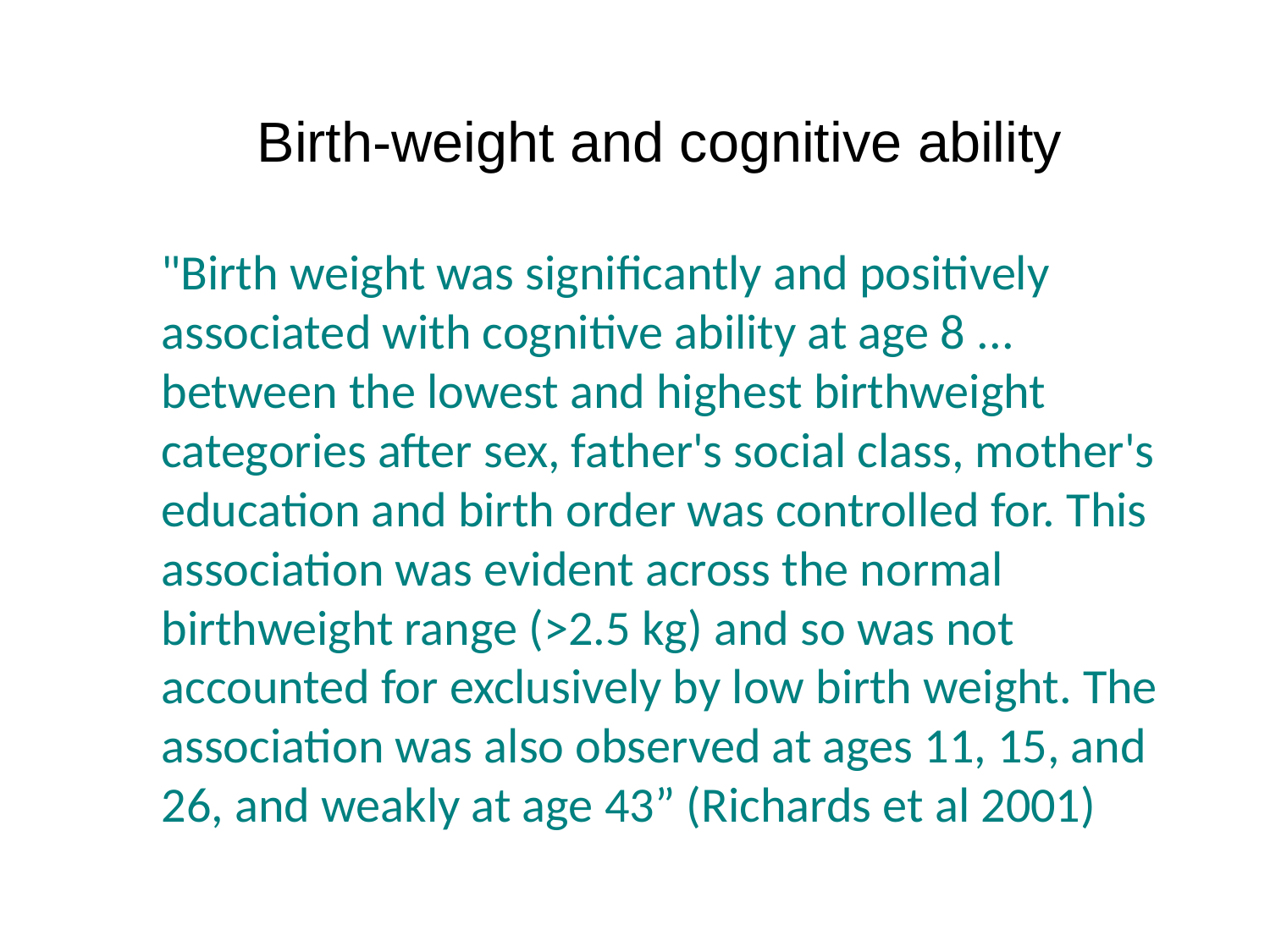

Birth-weight and cognitive ability
"Birth weight was significantly and positively associated with cognitive ability at age 8 ...
between the lowest and highest birthweight categories after sex, father's social class, mother's education and birth order was controlled for. This association was evident across the normal birthweight range (>2.5 kg) and so was not accounted for exclusively by low birth weight. The association was also observed at ages 11, 15, and 26, and weakly at age 43” (Richards et al 2001)